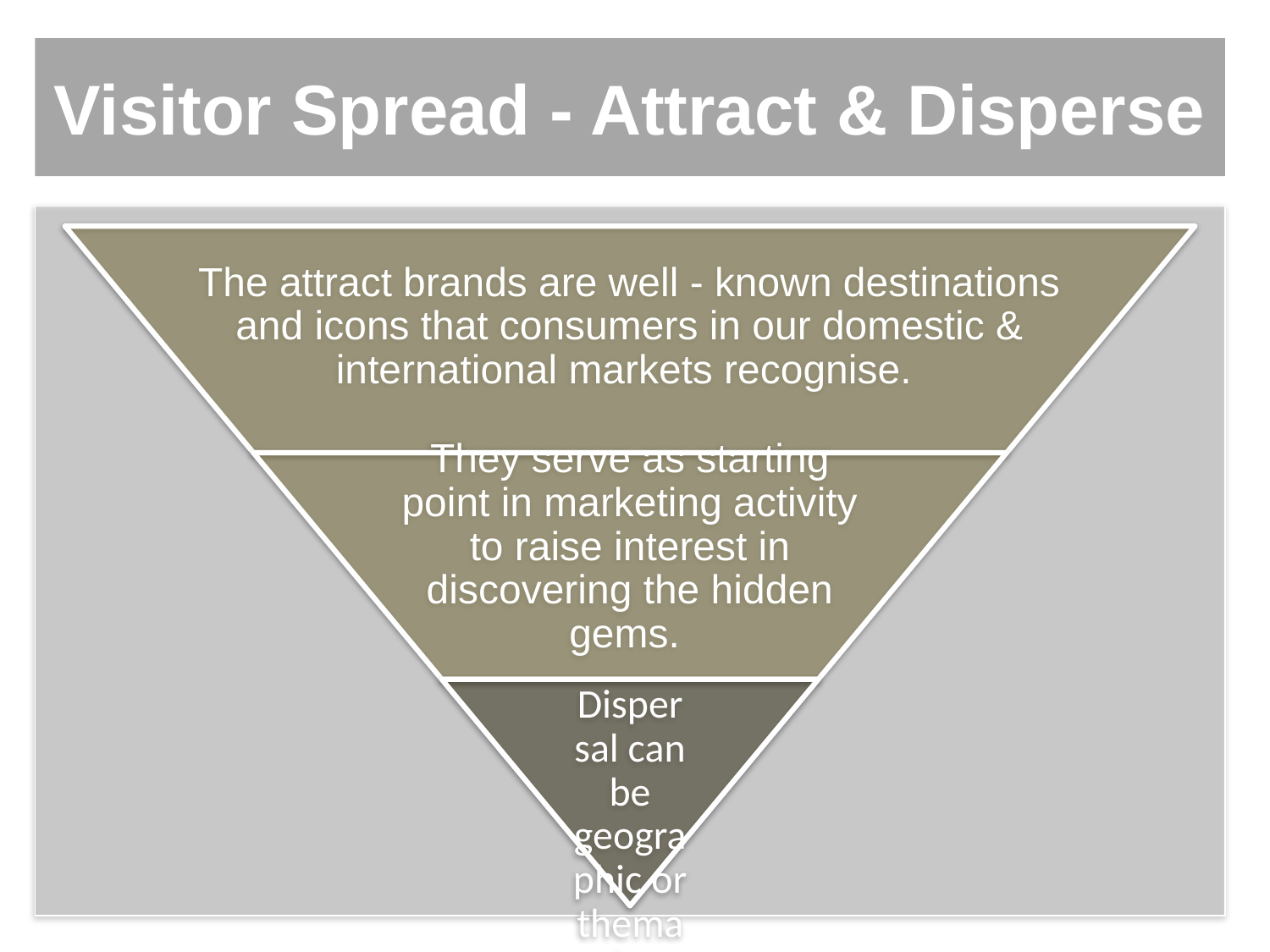

# Visitor Spread - Attract & Disperse

The attract brands are well - known destinations and icons that consumers in our domestic & international markets recognise.
They serve as starting point in marketing activity to raise interest in discovering the hidden gems.
Dispersal can be geographic or thematic.